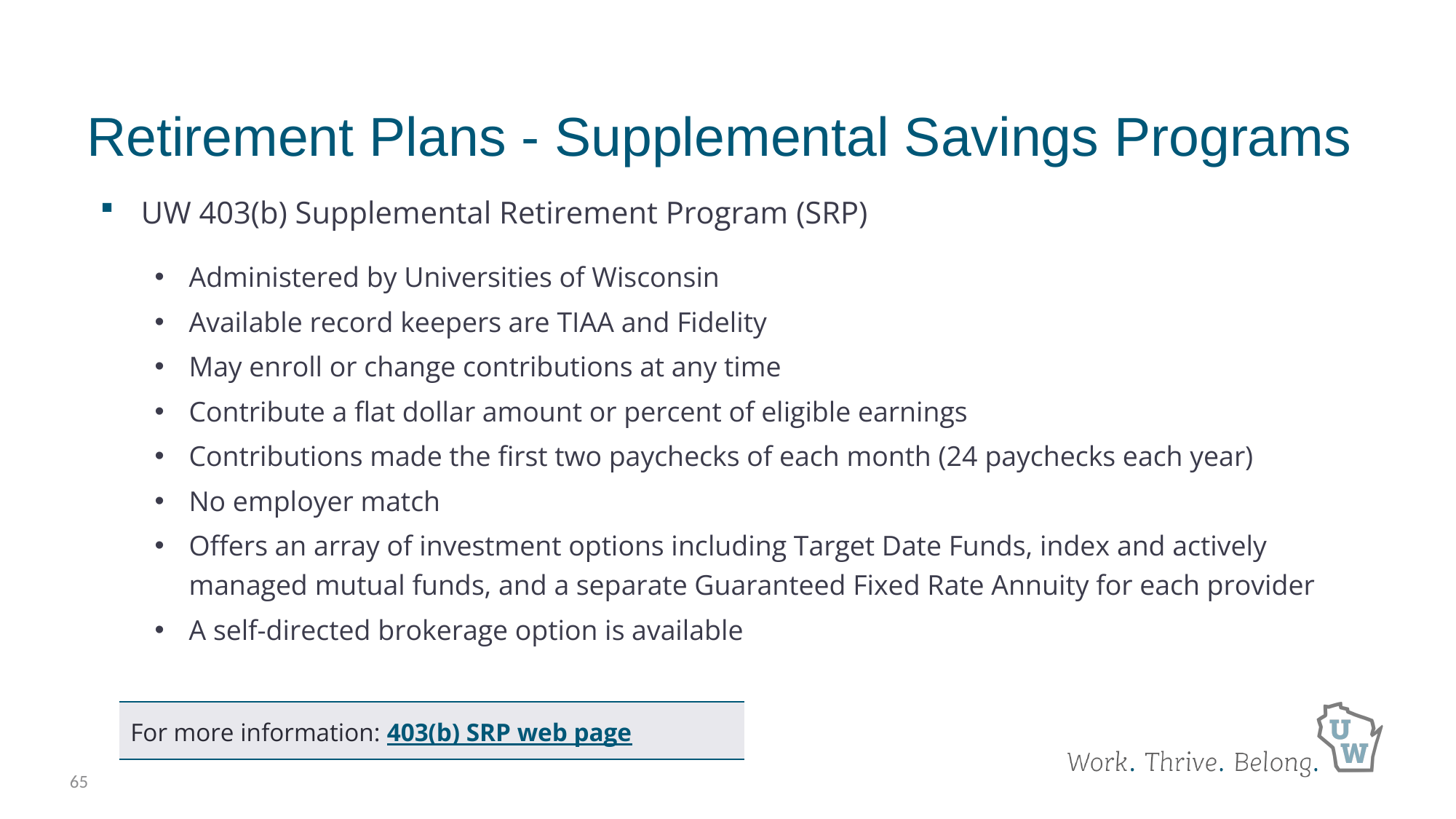

# Retirement Plans - Supplemental Savings Programs
UW 403(b) Supplemental Retirement Program (SRP)
Administered by Universities of Wisconsin
Available record keepers are TIAA and Fidelity
May enroll or change contributions at any time
Contribute a flat dollar amount or percent of eligible earnings
Contributions made the first two paychecks of each month (24 paychecks each year)
No employer match
Offers an array of investment options including Target Date Funds, index and actively managed mutual funds, and a separate Guaranteed Fixed Rate Annuity for each provider
A self-directed brokerage option is available
| For more information: 403(b) SRP web page |
| --- |
65